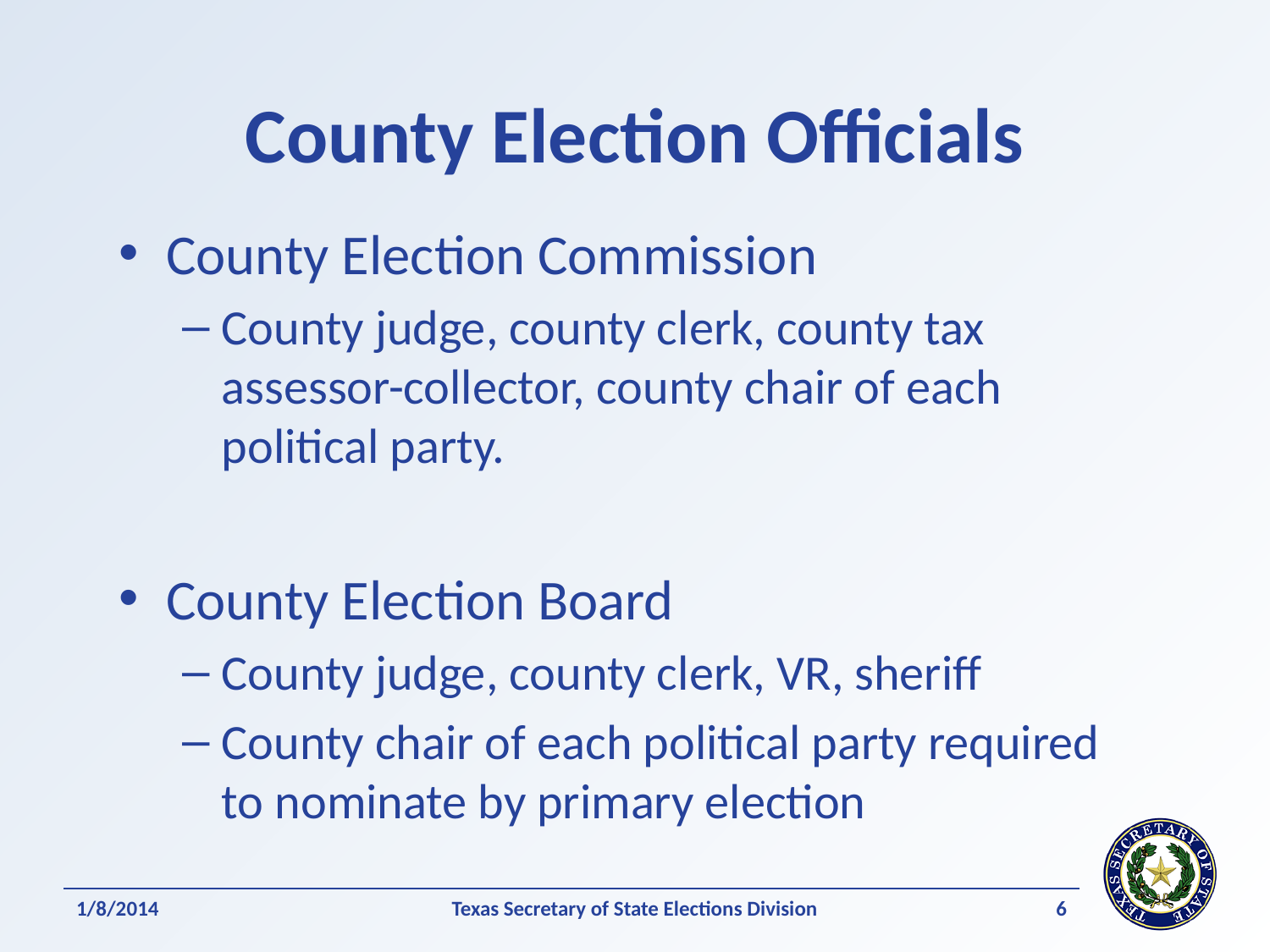

# County Election Officials
County Election Commission
County judge, county clerk, county tax assessor-collector, county chair of each political party.

County Election Board
County judge, county clerk, VR, sheriff
County chair of each political party required to nominate by primary election
6
1/8/2014
Texas Secretary of State Elections Division